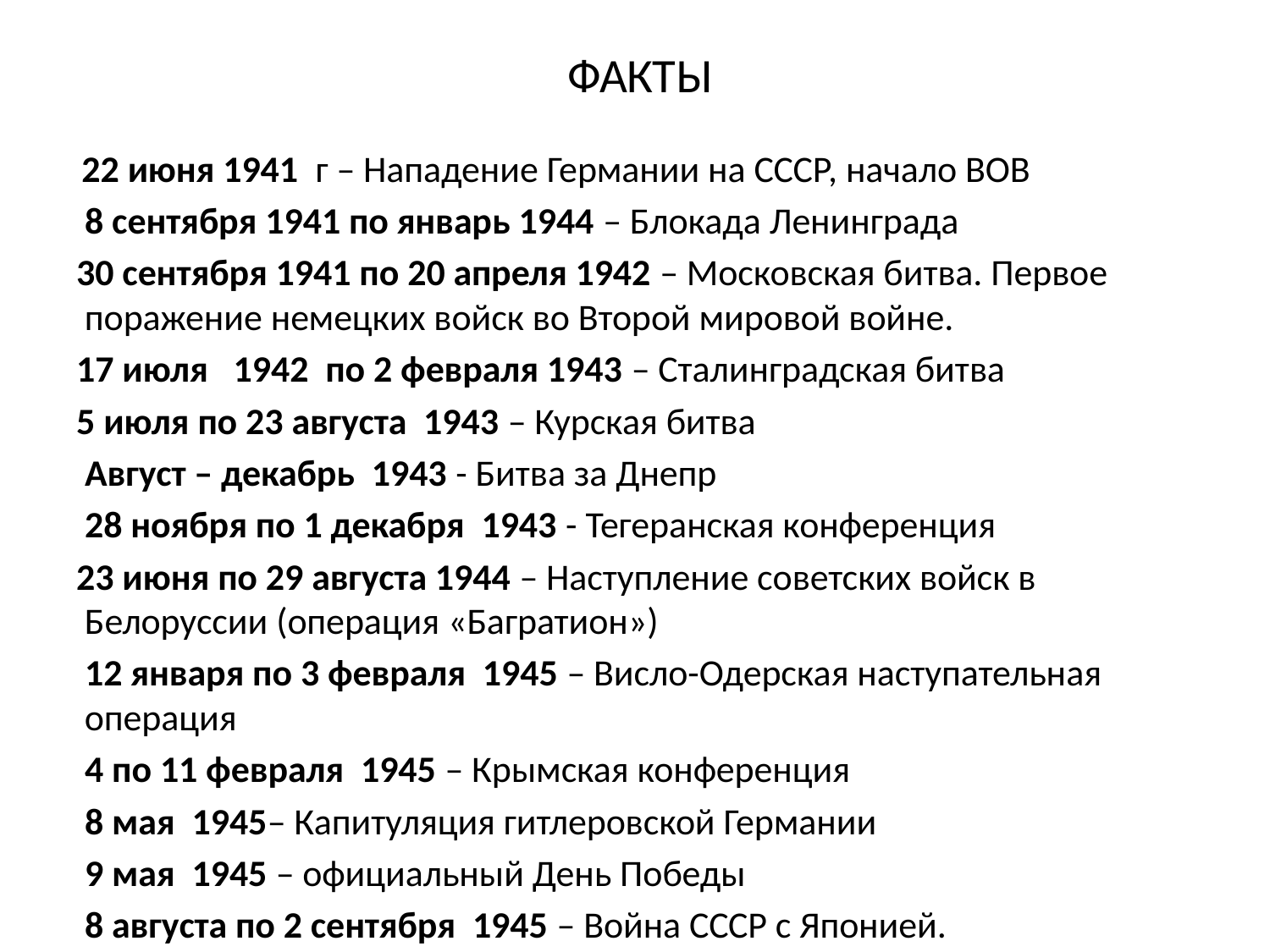

# ФАКТЫ
     22 июня 1941  г – Нападение Германии на СССР, начало ВОВ
     8 сентября 1941 по январь 1944 – Блокада Ленинграда
    30 сентября 1941 по 20 апреля 1942 – Московская битва. Первое поражение немецких войск во Второй мировой войне.
    17 июля   1942  по 2 февраля 1943 – Сталинградская битва
    5 июля по 23 августа  1943 – Курская битва
     Август – декабрь  1943 - Битва за Днепр
     28 ноября по 1 декабря  1943 - Тегеранская конференция
    23 июня по 29 августа 1944 – Наступление советских войск в Белоруссии (операция «Багратион»)
     12 января по 3 февраля  1945 – Висло-Одерская наступательная операция
     4 по 11 февраля  1945 – Крымская конференция
     8 мая  1945– Капитуляция гитлеровской Германии
     9 мая  1945 – официальный День Победы
     8 августа по 2 сентября  1945 – Война СССР с Японией.